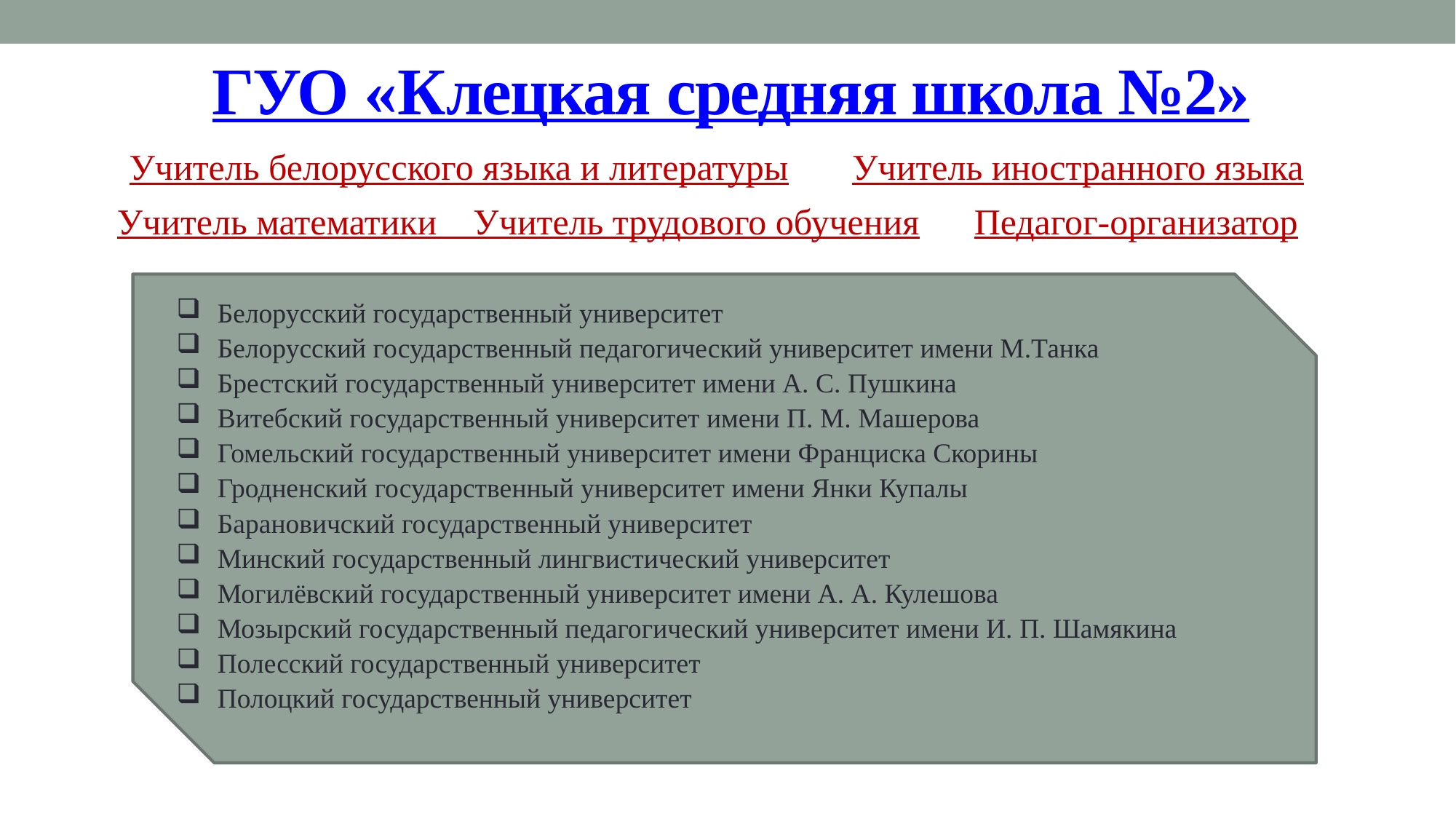

# ГУО «Клецкая средняя школа №2»
Учитель белорусского языка и литературы       Учитель иностранного языка
Учитель математики    Учитель трудового обучения      Педагог-организатор

Белорусский государственный университет
Белорусский государственный педагогический университет имени М.Танка
Брестский государственный университет имени А. С. Пушкина
Витебский государственный университет имени П. М. Машерова
Гомельский государственный университет имени Франциска Скорины
Гродненский государственный университет имени Янки Купалы
Барановичский государственный университет
Минский государственный лингвистический университет
Могилёвский государственный университет имени А. А. Кулешова
Мозырский государственный педагогический университет имени И. П. Шамякина
Полесский государственный университет
Полоцкий государственный университет